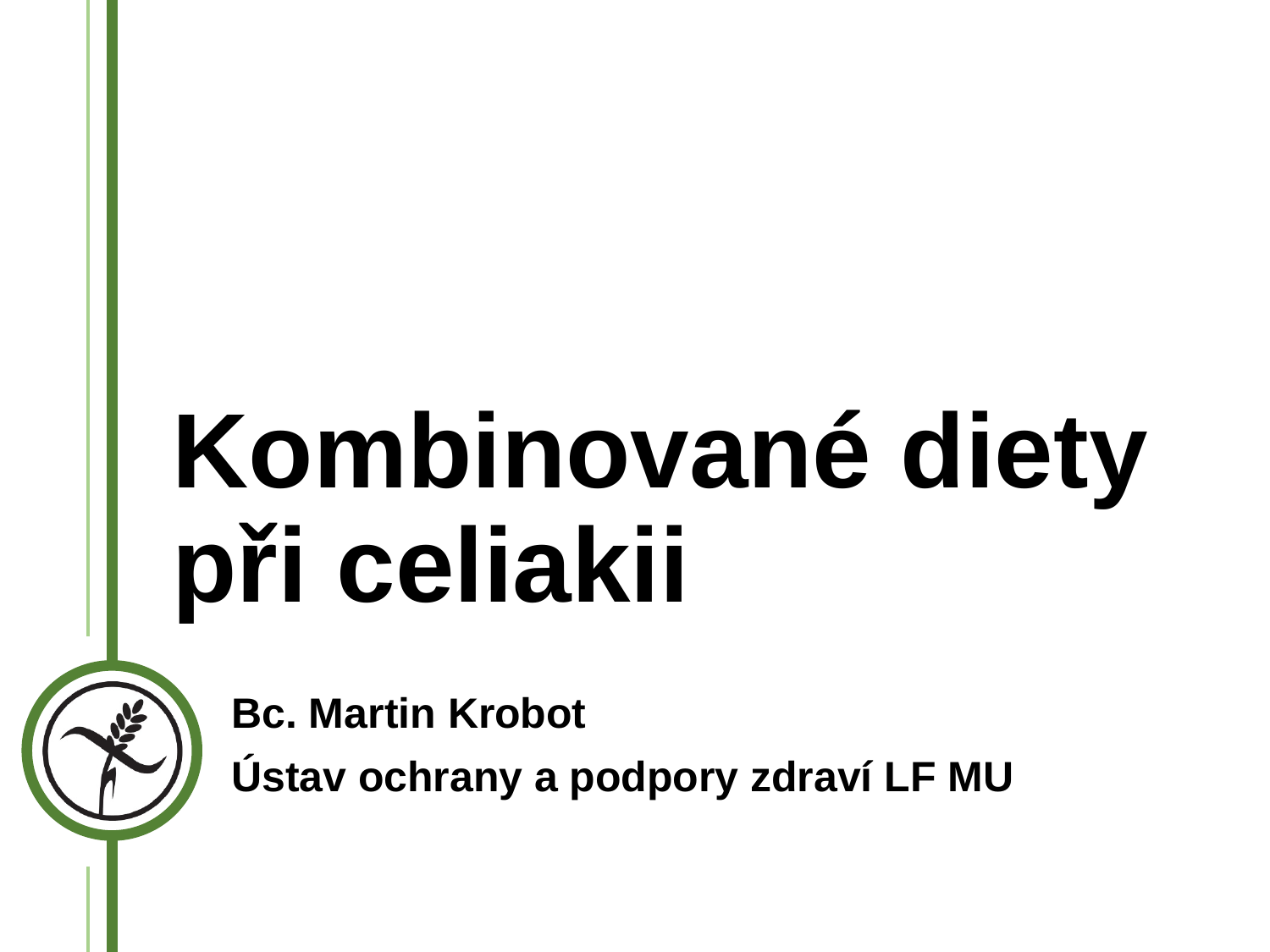

# Kombinované diety při celiakii
Bc. Martin Krobot
Ústav ochrany a podpory zdraví LF MU